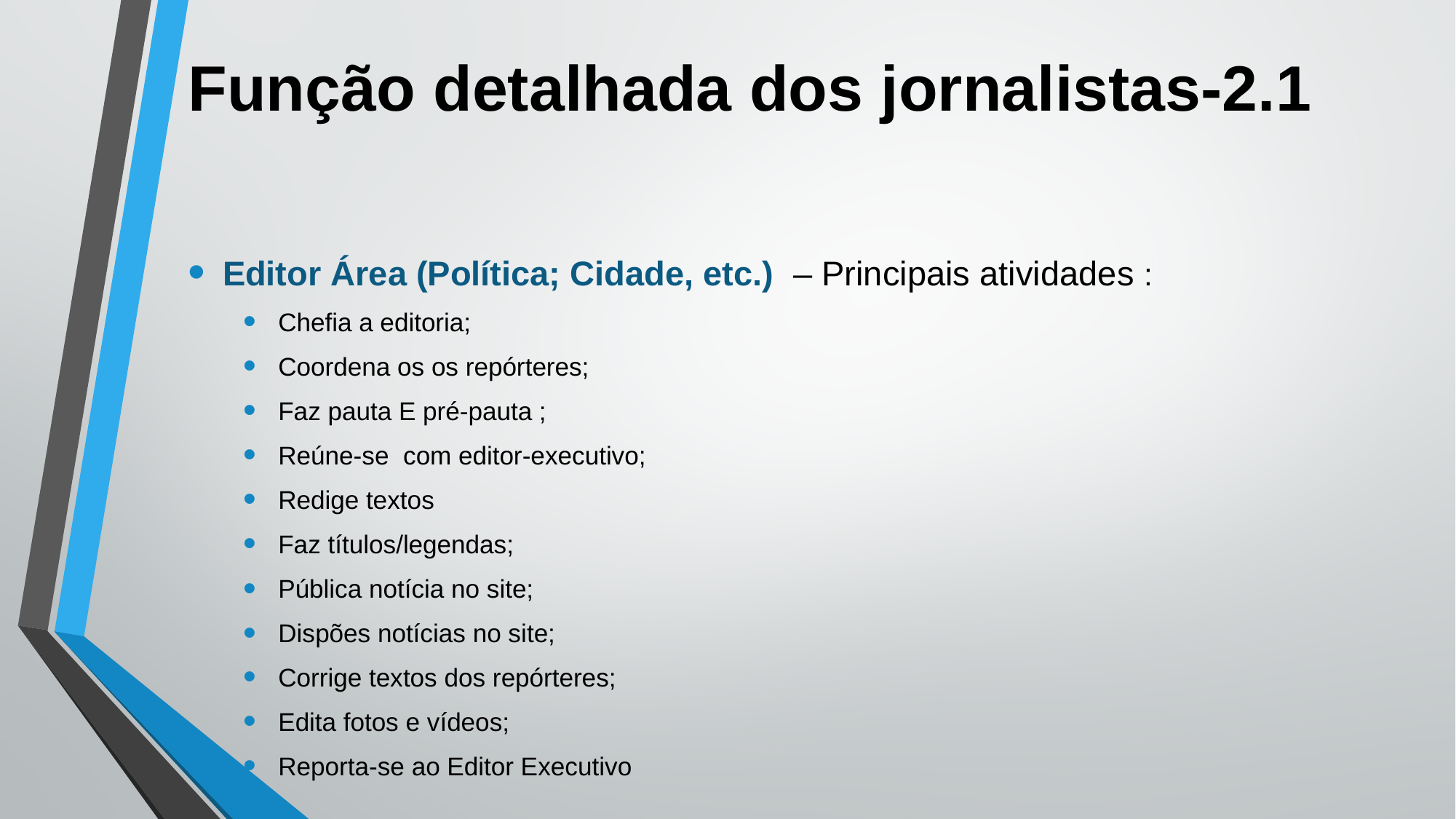

# Função detalhada dos jornalistas-2.1
Editor Área (Política; Cidade, etc.)  – Principais atividades :
Chefia a editoria;
Coordena os os repórteres;
Faz pauta E pré-pauta ;
Reúne-se  com editor-executivo;
Redige textos
Faz títulos/legendas;
Pública notícia no site;
Dispões notícias no site;
Corrige textos dos repórteres;
Edita fotos e vídeos;
Reporta-se ao Editor Executivo